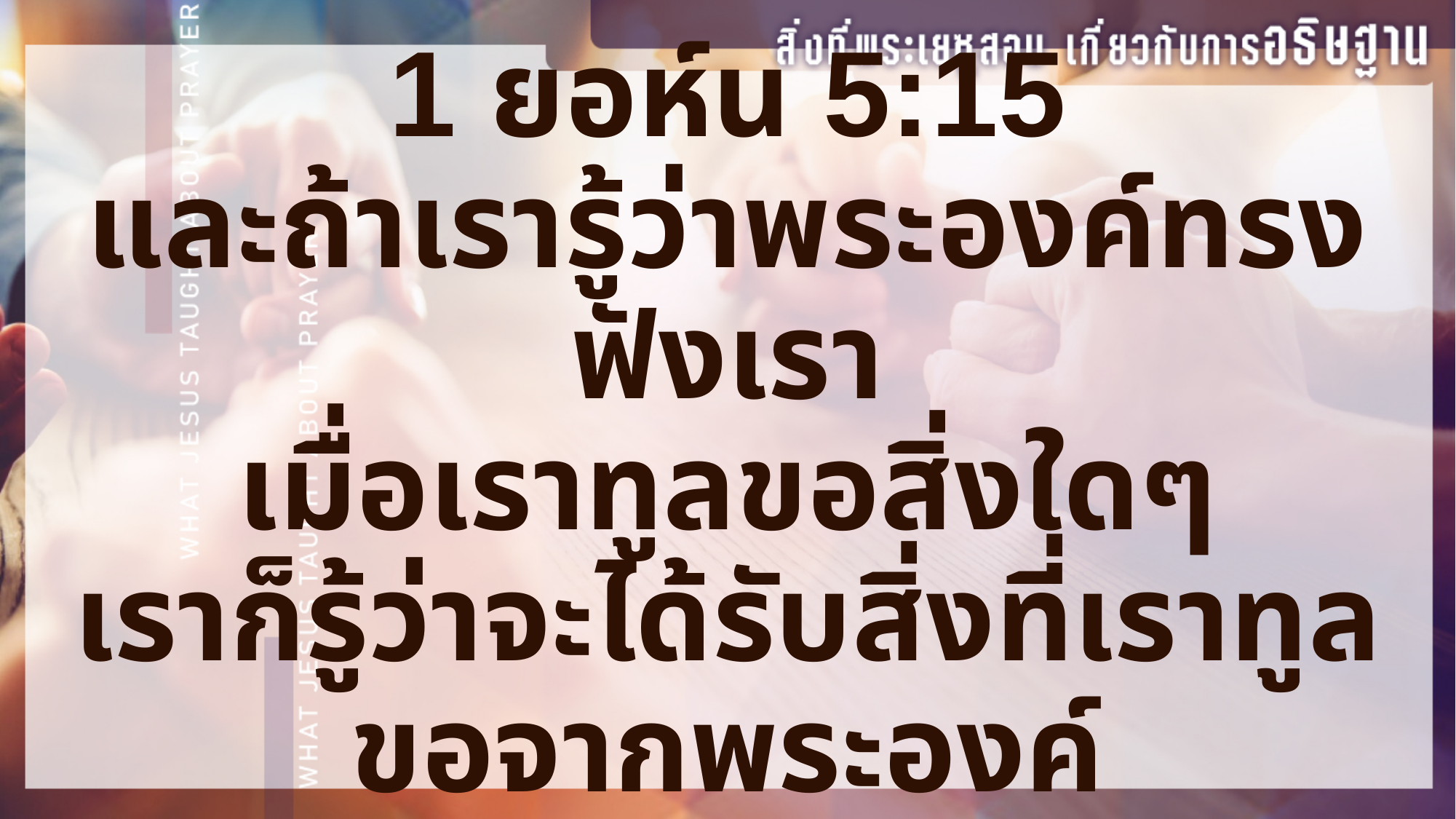

1 ยอห์น 5:15
และถ้าเรารู้ว่าพระองค์ทรงฟังเรา
เมื่อเราทูลขอสิ่งใดๆ
เราก็รู้ว่าจะได้รับสิ่งที่เราทูลขอจากพระองค์